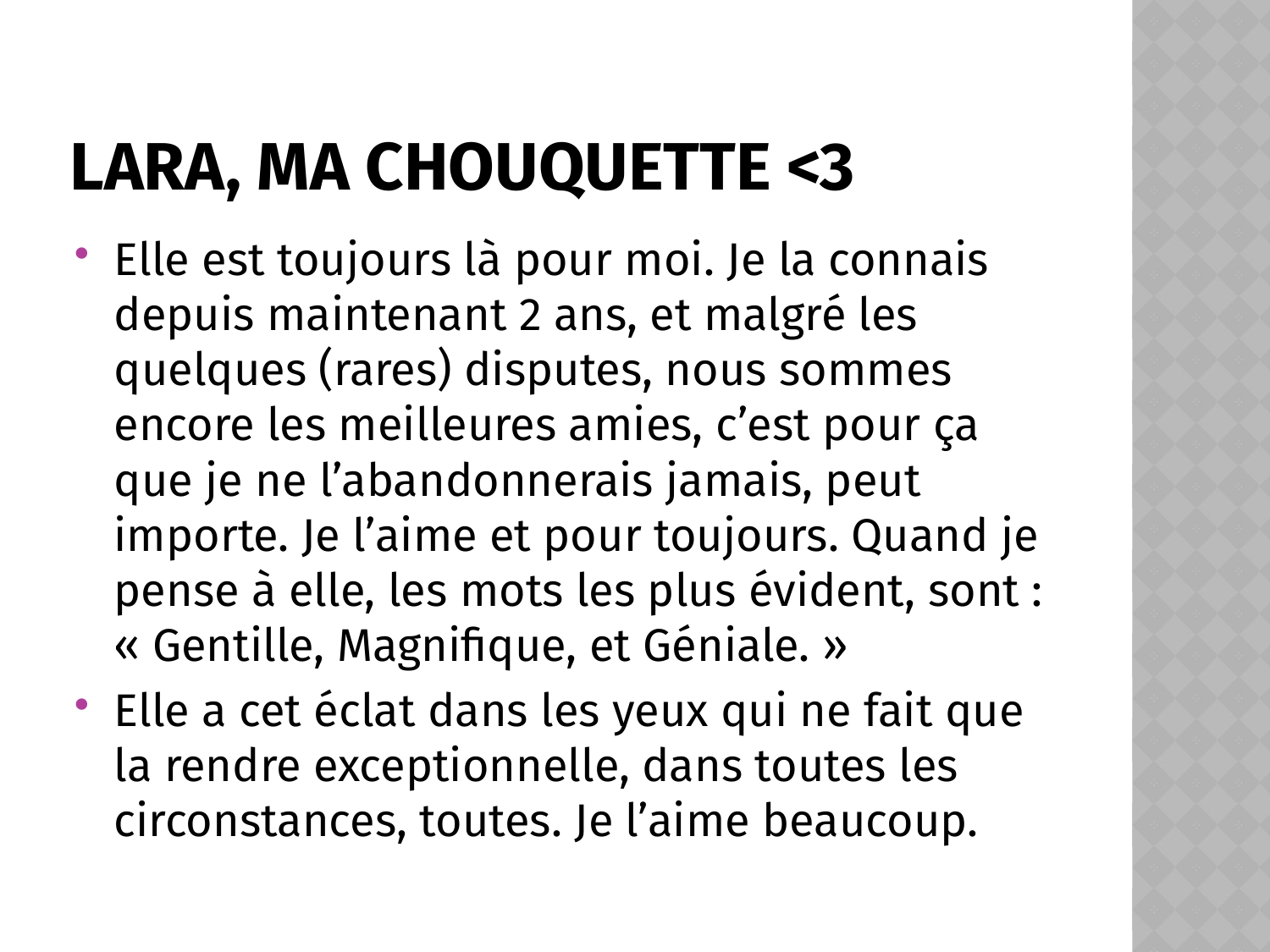

# Lara, ma chouquette <3
Elle est toujours là pour moi. Je la connais depuis maintenant 2 ans, et malgré les quelques (rares) disputes, nous sommes encore les meilleures amies, c’est pour ça que je ne l’abandonnerais jamais, peut importe. Je l’aime et pour toujours. Quand je pense à elle, les mots les plus évident, sont : « Gentille, Magnifique, et Géniale. »
Elle a cet éclat dans les yeux qui ne fait que la rendre exceptionnelle, dans toutes les circonstances, toutes. Je l’aime beaucoup.